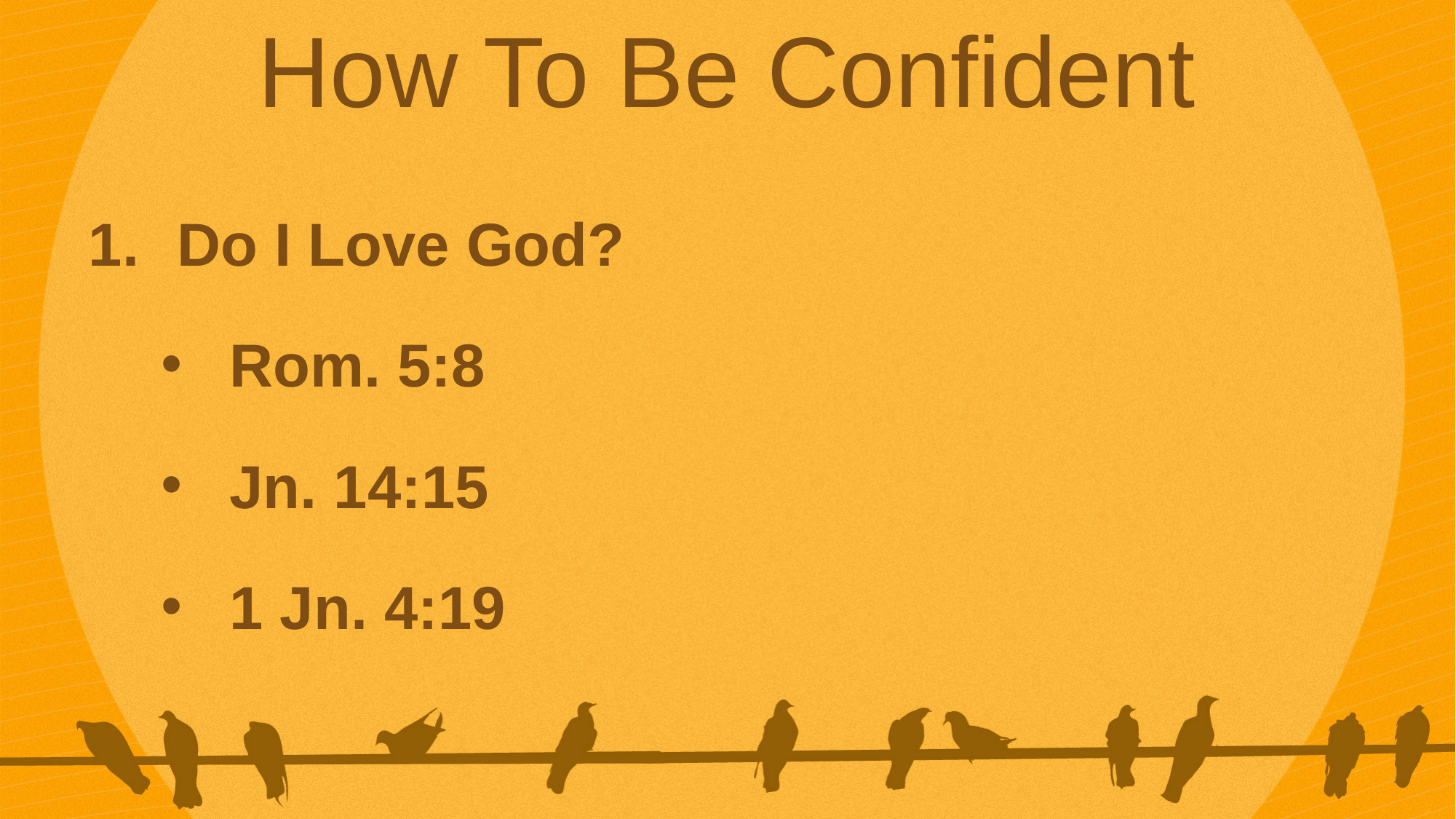

How To Be Confident
Do I Love God?
Rom. 5:8
Jn. 14:15
1 Jn. 4:19